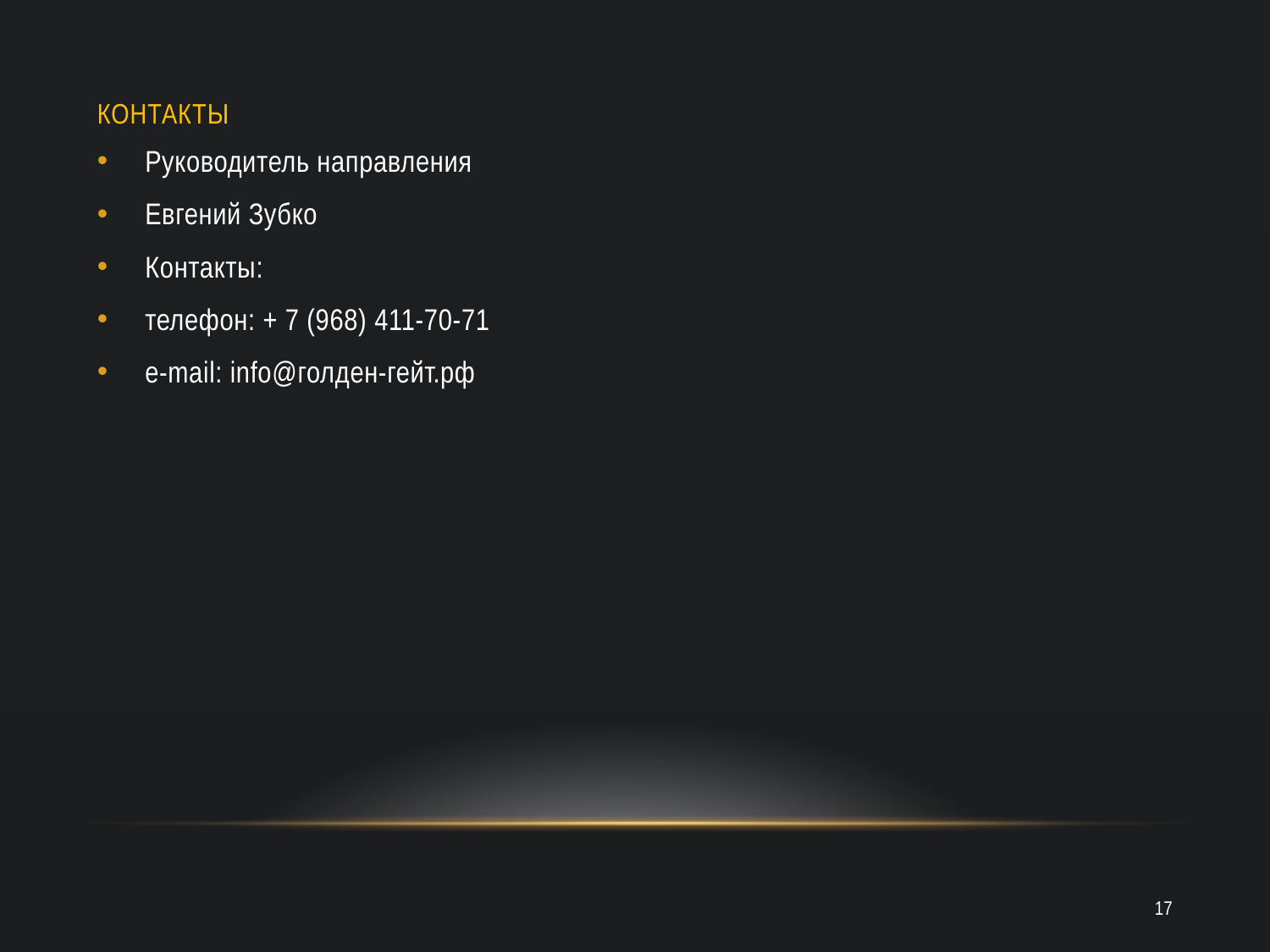

# Контакты
Руководитель направления
Евгений Зубко
Контакты:
телефон: + 7 (968) 411-70-71
e-mail: info@голден-гейт.рф
17